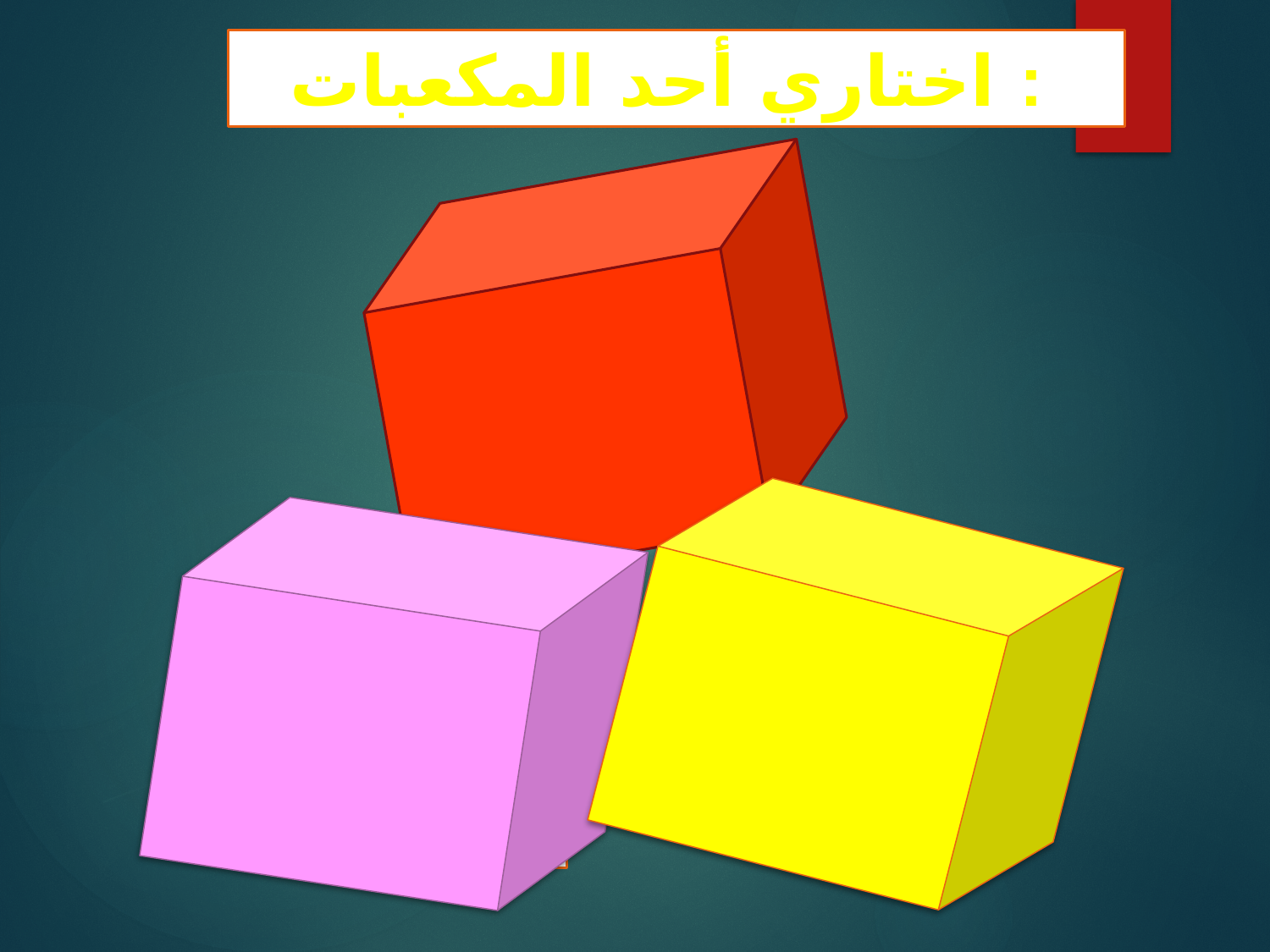

اختاري أحد المكعبات :

هل تنتج جميع النباتات أزهار؟

ما الخاصية التي تميز النبات عن الحيوانات
هل الفطر نبات؟